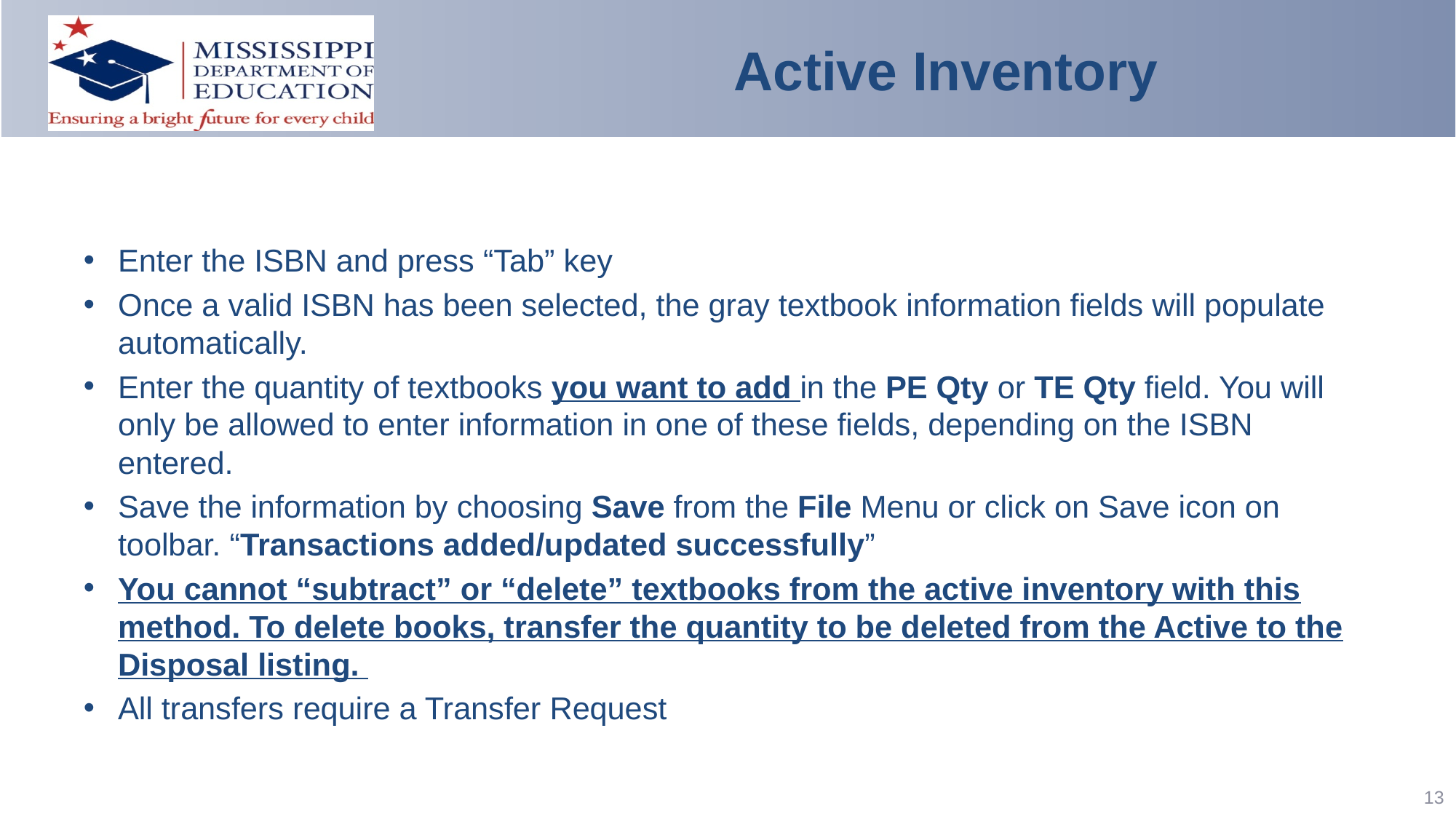

# Active Inventory

Enter the ISBN and press “Tab” key
Once a valid ISBN has been selected, the gray textbook information fields will populate automatically.
Enter the quantity of textbooks you want to add in the PE Qty or TE Qty field. You will only be allowed to enter information in one of these fields, depending on the ISBN entered.
Save the information by choosing Save from the File Menu or click on Save icon on toolbar. “Transactions added/updated successfully”
You cannot “subtract” or “delete” textbooks from the active inventory with this method. To delete books, transfer the quantity to be deleted from the Active to the Disposal listing.
All transfers require a Transfer Request
13